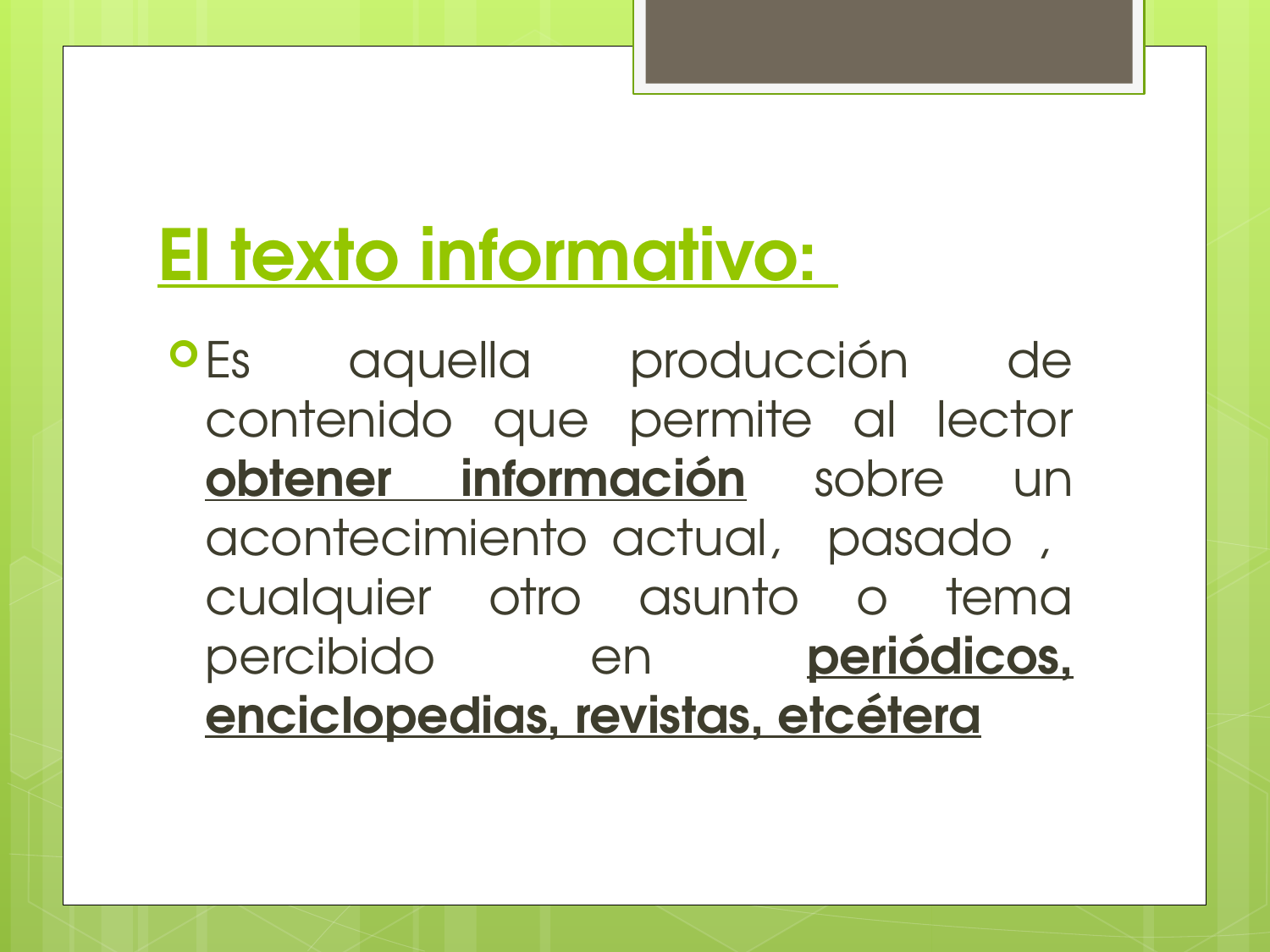

# El texto informativo:
Es aquella producción de contenido que permite al lector obtener información sobre un acontecimiento actual,  pasado ,  cualquier otro asunto o tema percibido en periódicos, enciclopedias, revistas, etcétera